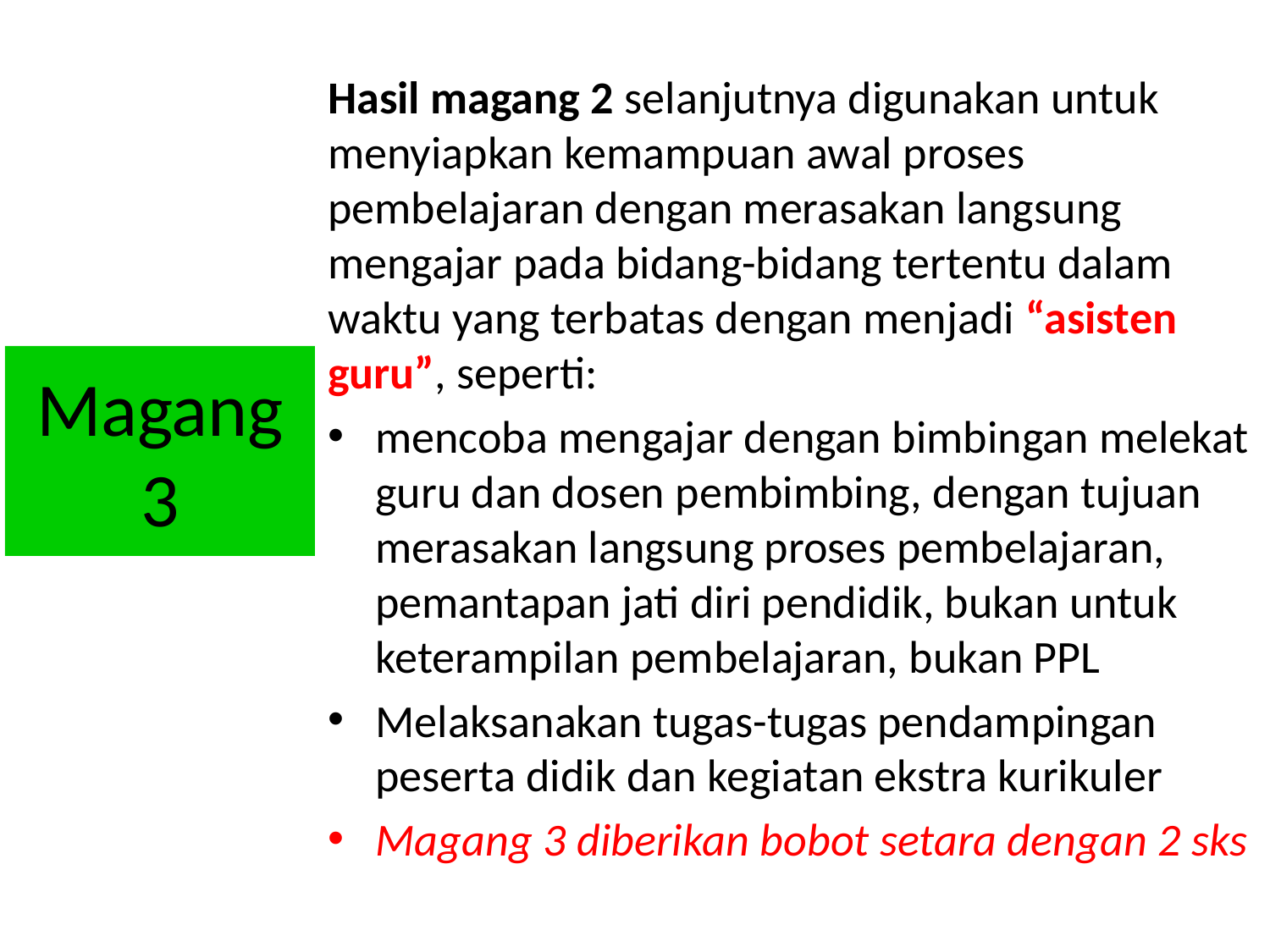

Hasil magang 2 selanjutnya digunakan untuk menyiapkan kemampuan awal proses pembelajaran dengan merasakan langsung mengajar pada bidang-bidang tertentu dalam waktu yang terbatas dengan menjadi “asisten guru”, seperti:
mencoba mengajar dengan bimbingan melekat guru dan dosen pembimbing, dengan tujuan merasakan langsung proses pembelajaran, pemantapan jati diri pendidik, bukan untuk keterampilan pembelajaran, bukan PPL
Melaksanakan tugas-tugas pendampingan peserta didik dan kegiatan ekstra kurikuler
Magang 3 diberikan bobot setara dengan 2 sks

Magang 3